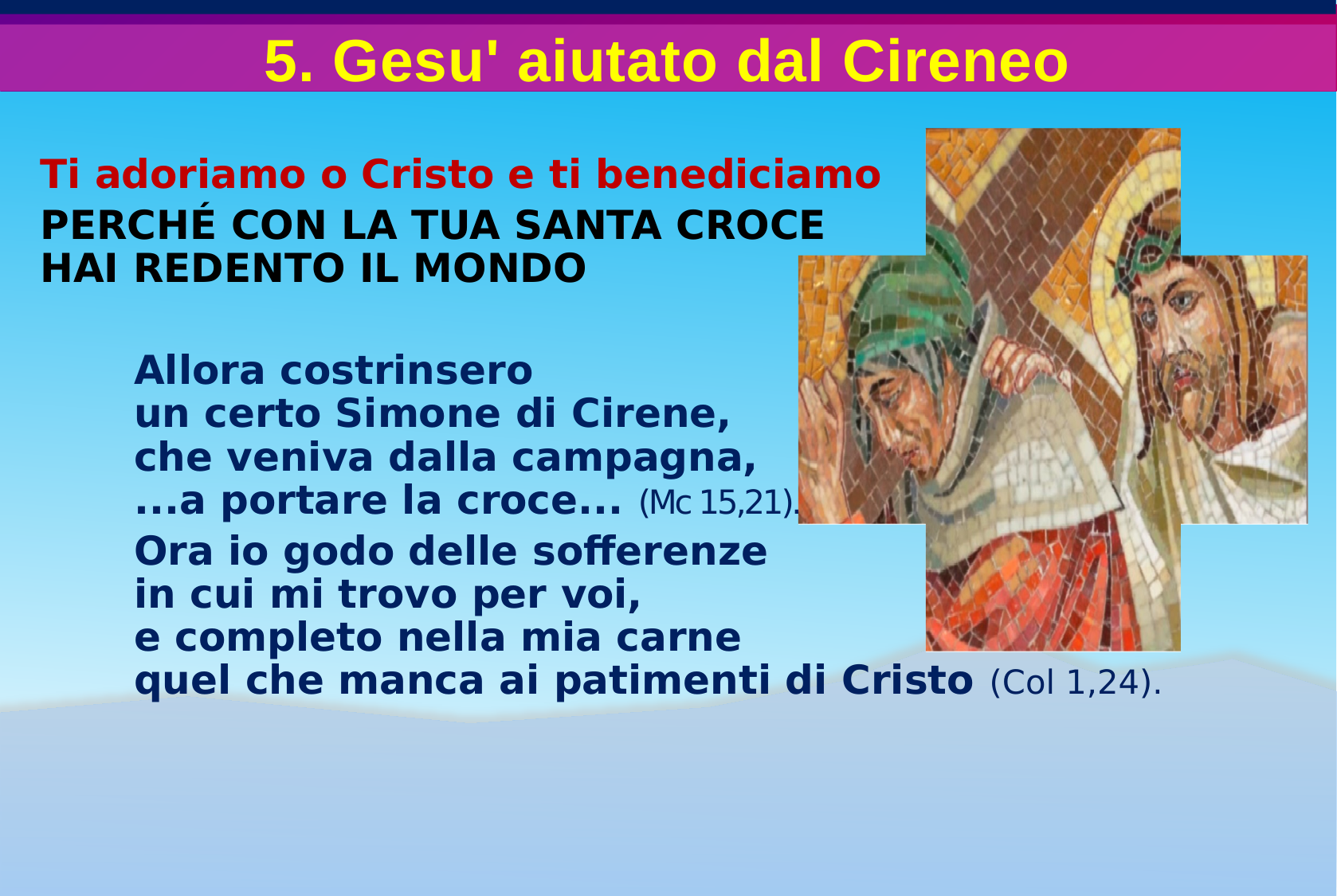

# 5. Gesu' aiutato dal Cireneo

Ti adoriamo o Cristo e ti benediciamo
PERCHÉ CON LA TUA SANTA CROCE
HAI REDENTO IL MONDO

Allora costrinsero
un certo Simone di Cirene,
che veniva dalla campagna,
...a portare la croce... (Mc 15,21).
Ora io godo delle sofferenze
in cui mi trovo per voi,
e completo nella mia carne
quel che manca ai patimenti di Cristo (Col 1,24).